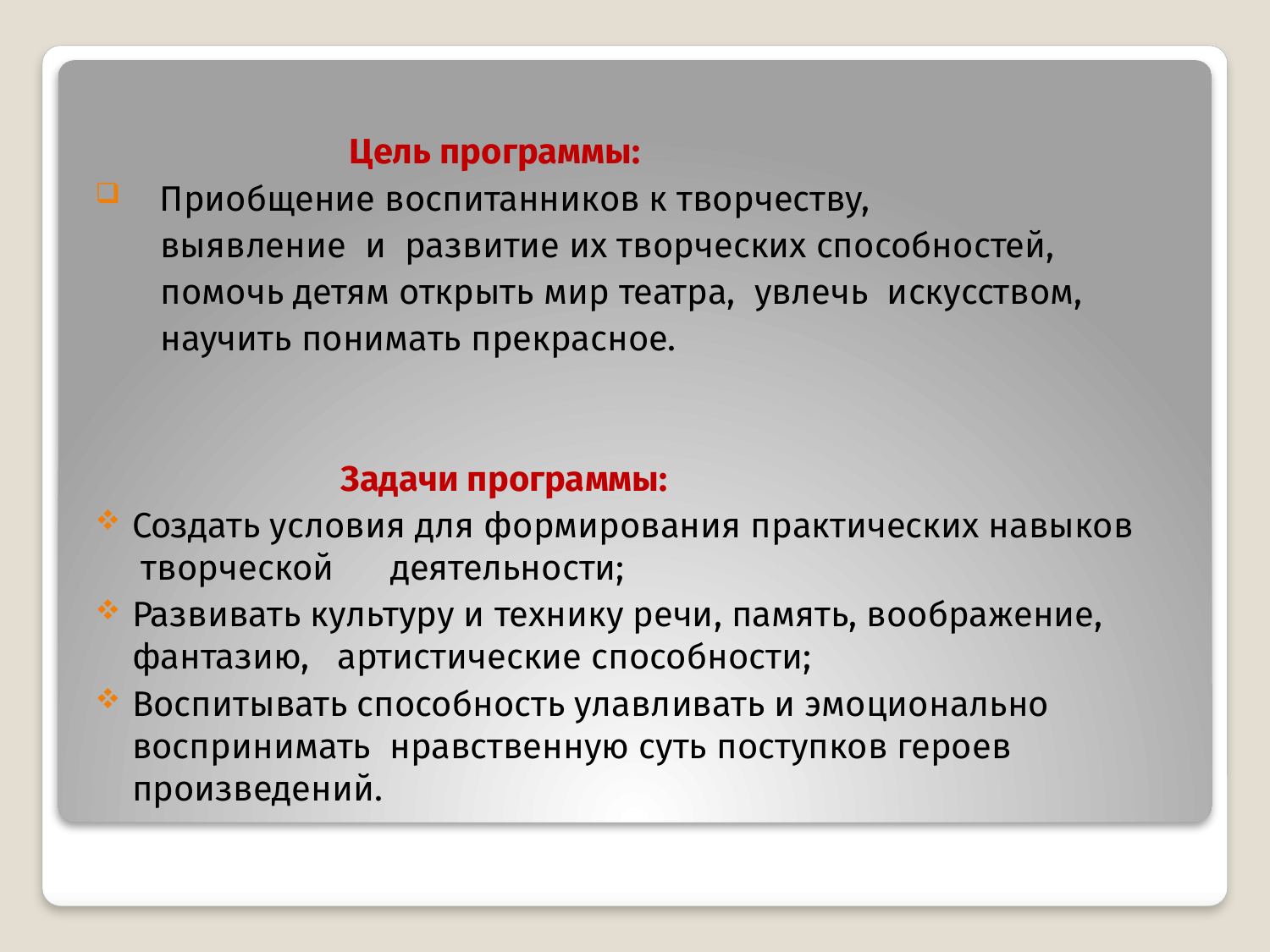

#

                              Цель программы:
   Приобщение воспитанников к творчеству,
       выявление  и  развитие их творческих способностей,
       помочь детям открыть мир театра,  увлечь  искусством,
       научить понимать прекрасное.

                             Задачи программы:
Создать условия для формирования практических навыков        творческой      деятельности;
Развивать культуру и технику речи, память, воображение, фантазию,   артистические способности;
Воспитывать способность улавливать и эмоционально воспринимать  нравственную суть поступков героев произведений.